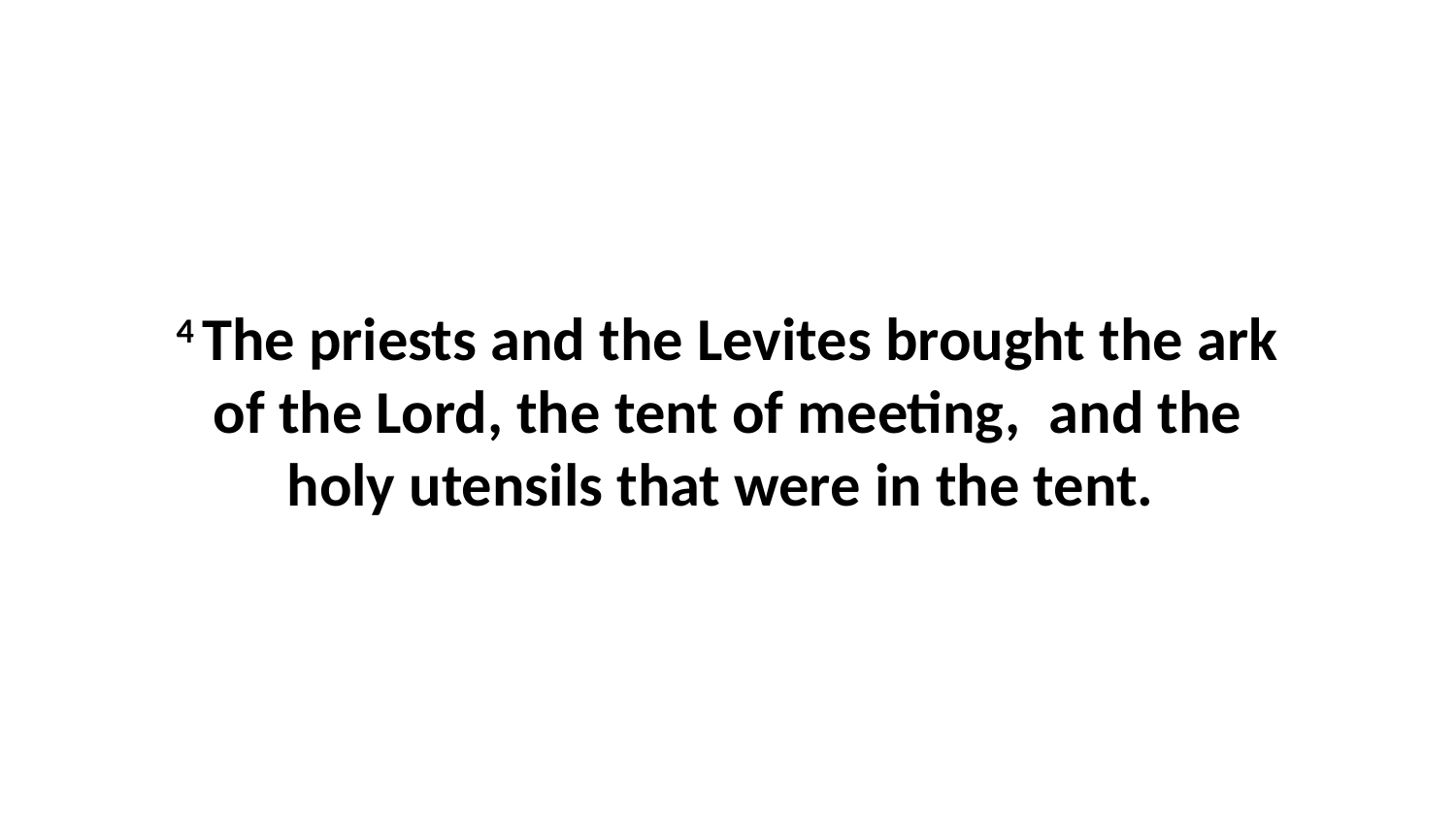

4 The priests and the Levites brought the ark of the Lord, the tent of meeting,  and the holy utensils that were in the tent.